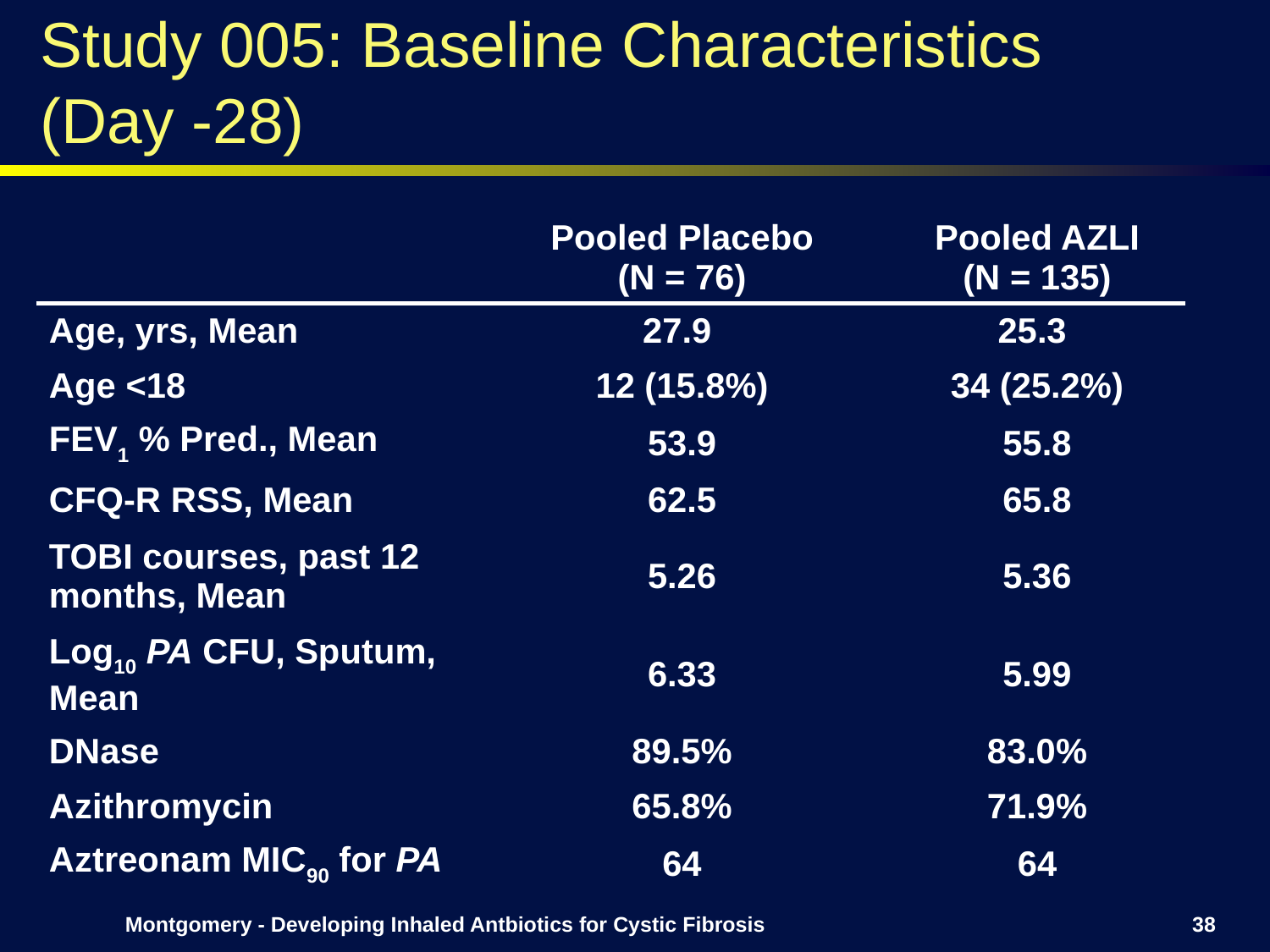

Study 005: Baseline Characteristics
(Day -28)
|  | Pooled Placebo (N = 76) | Pooled AZLI (N = 135) |
| --- | --- | --- |
|  |  |  |
| Age, yrs, Mean | 27.9 | 25.3 |
| Age <18 | 12 (15.8%) | 34 (25.2%) |
| FEV1 % Pred., Mean | 53.9 | 55.8 |
| CFQ-R RSS, Mean | 62.5 | 65.8 |
| TOBI courses, past 12 months, Mean | 5.26 | 5.36 |
| Log10 PA CFU, Sputum, Mean | 6.33 | 5.99 |
| DNase | 89.5% | 83.0% |
| Azithromycin | 65.8% | 71.9% |
| Aztreonam MIC90 for PA | 64 | 64 |
Montgomery - Developing Inhaled Antbiotics for Cystic Fibrosis
38